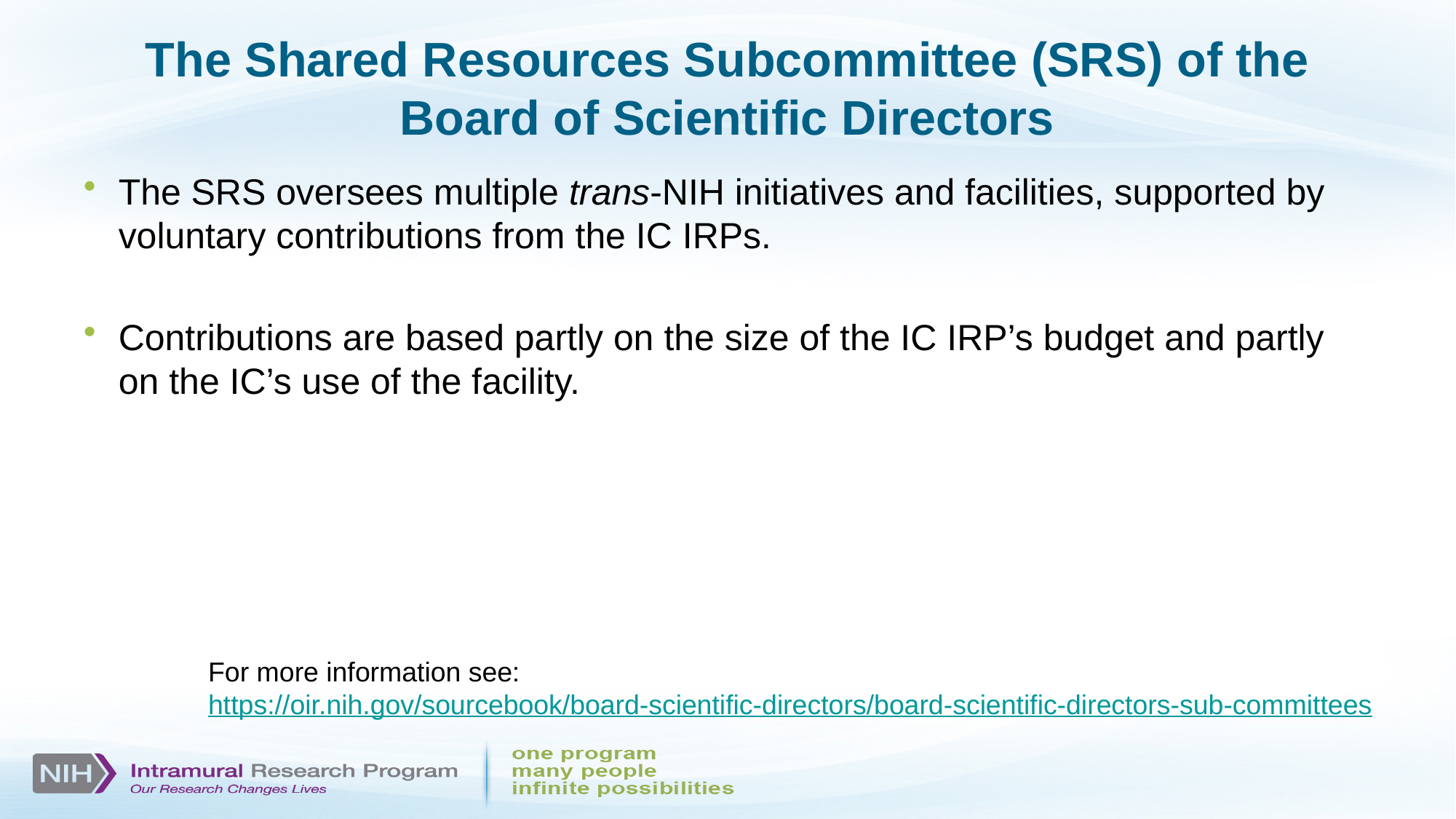

# The Shared Resources Subcommittee (SRS) of the Board of Scientific Directors
The SRS oversees multiple trans-NIH initiatives and facilities, supported by voluntary contributions from the IC IRPs.

Contributions are based partly on the size of the IC IRP’s budget and partly on the IC’s use of the facility.
For more information see:
https://oir.nih.gov/sourcebook/board-scientific-directors/board-scientific-directors-sub-committees